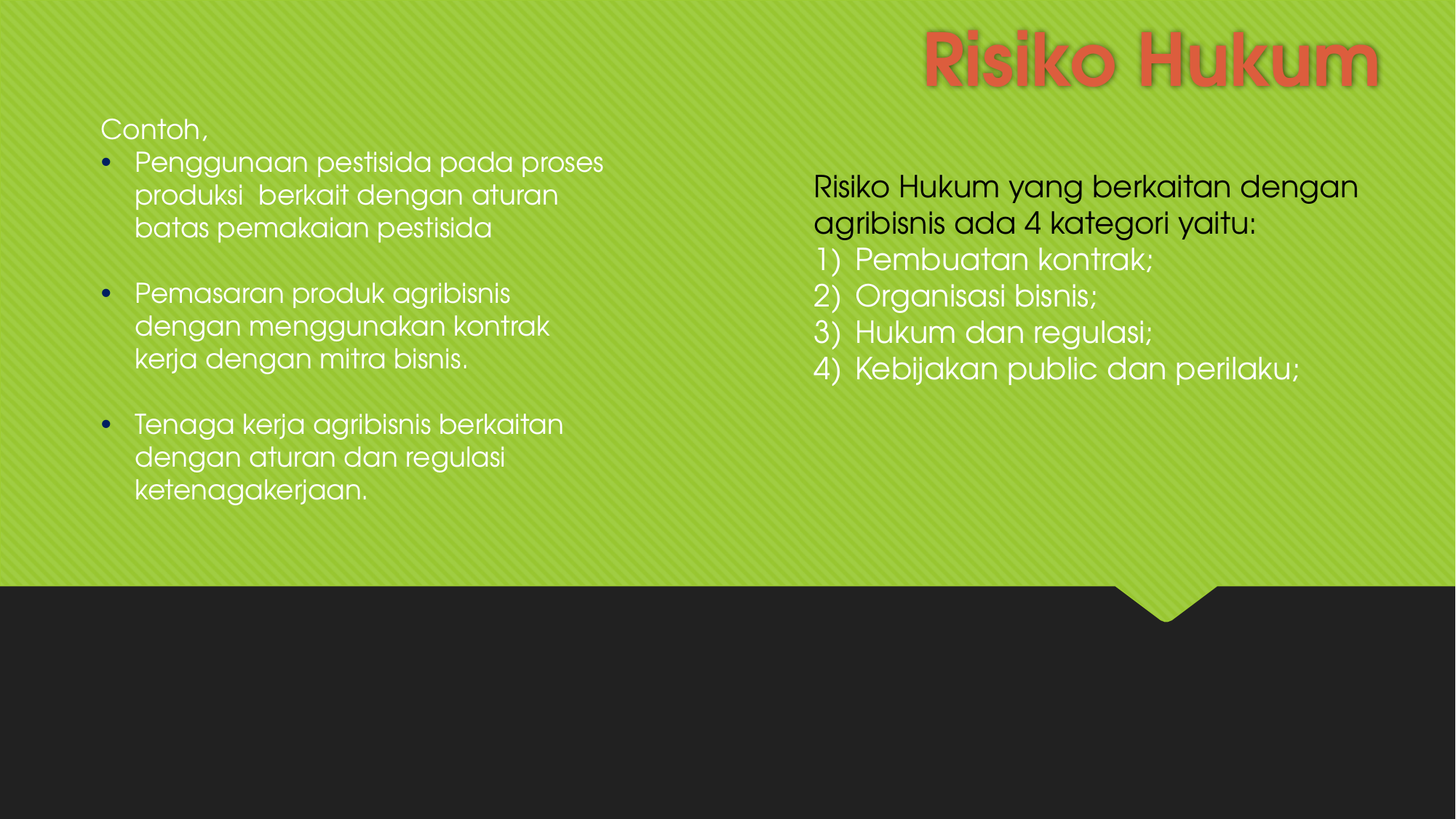

# Risiko Hukum
Contoh,
Penggunaan pestisida pada proses produksi  berkait dengan aturan batas pemakaian pestisida

Pemasaran produk agribisnis dengan menggunakan kontrak kerja dengan mitra bisnis.

Tenaga kerja agribisnis berkaitan dengan aturan dan regulasi ketenagakerjaan.
Risiko Hukum yang berkaitan dengan agribisnis ada 4 kategori yaitu:
Pembuatan kontrak;
Organisasi bisnis;
Hukum dan regulasi;
Kebijakan public dan perilaku;